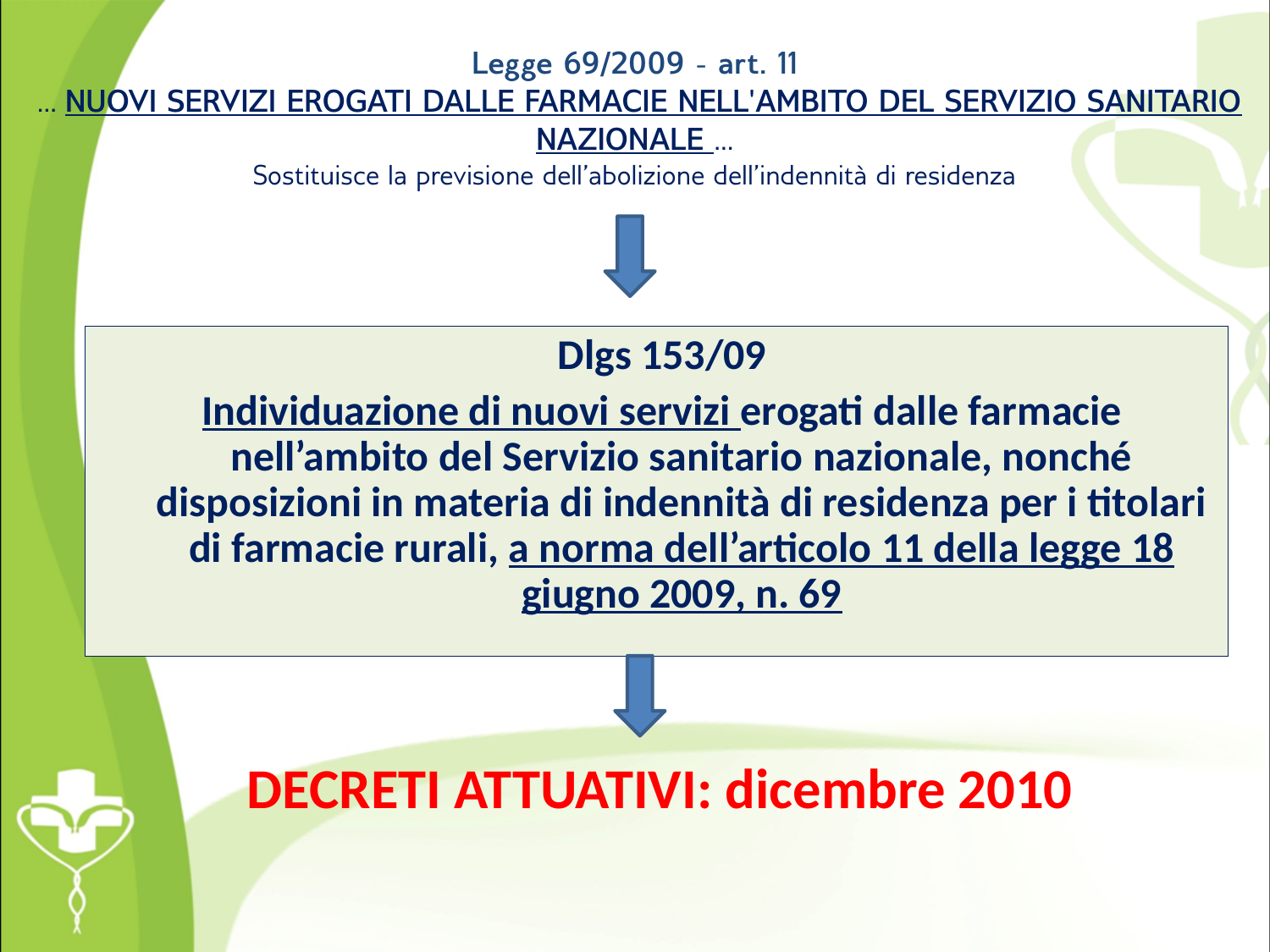

Legge 69/2009 - art. 11
 … NUOVI SERVIZI EROGATI DALLE FARMACIE NELL'AMBITO DEL SERVIZIO SANITARIO NAZIONALE …
Sostituisce la previsione dell’abolizione dell’indennità di residenza

Dlgs 153/09
Individuazione di nuovi servizi erogati dalle farmacie nell’ambito del Servizio sanitario nazionale, nonché disposizioni in materia di indennità di residenza per i titolari di farmacie rurali, a norma dell’articolo 11 della legge 18 giugno 2009, n. 69

DECRETI ATTUATIVI: dicembre 2010